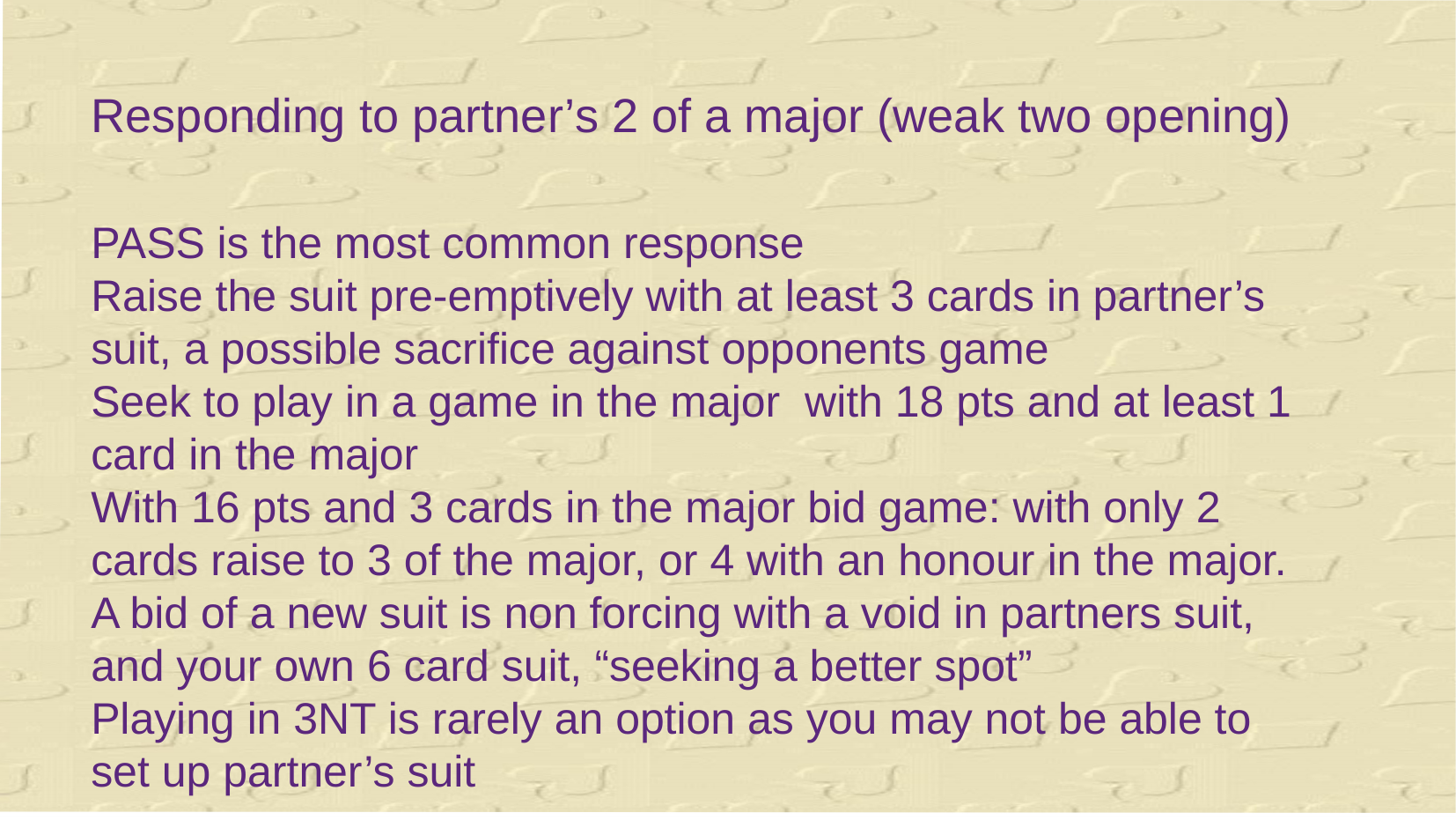

Responding to partner’s 2 of a major (weak two opening)
PASS is the most common response
Raise the suit pre-emptively with at least 3 cards in partner’s suit, a possible sacrifice against opponents game
Seek to play in a game in the major  with 18 pts and at least 1 card in the major
With 16 pts and 3 cards in the major bid game: with only 2 cards raise to 3 of the major, or 4 with an honour in the major.
A bid of a new suit is non forcing with a void in partners suit, and your own 6 card suit, “seeking a better spot”
Playing in 3NT is rarely an option as you may not be able to set up partner’s suit